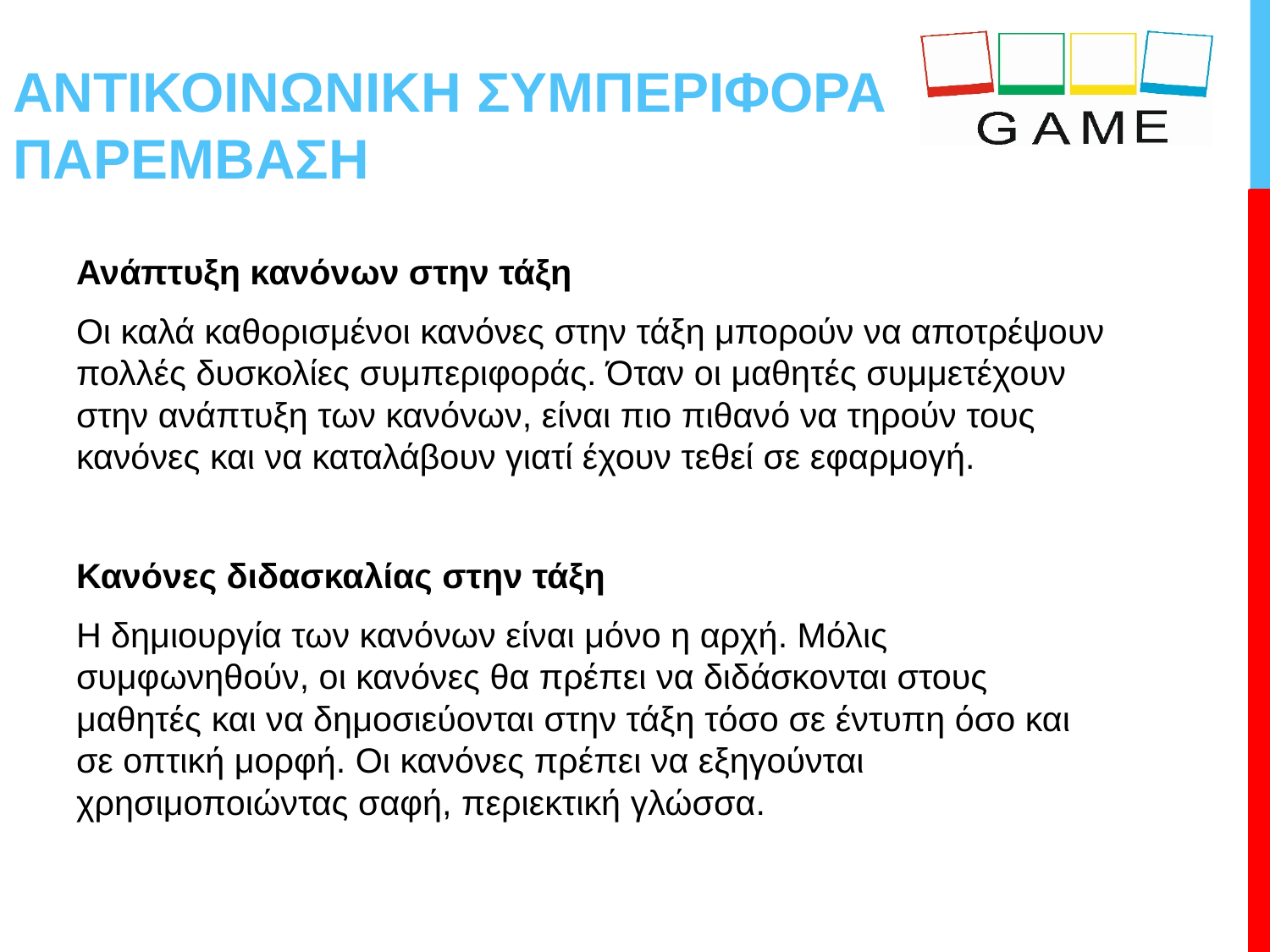

# ΑΝΤΙΚΟΙΝΩΝΙΚΗ ΣΥΜΠΕΡΙΦΟΡΑ ΠΑΡΕΜΒΑΣΗ
Ανάπτυξη κανόνων στην τάξη
Οι καλά καθορισμένοι κανόνες στην τάξη μπορούν να αποτρέψουν πολλές δυσκολίες συμπεριφοράς. Όταν οι μαθητές συμμετέχουν στην ανάπτυξη των κανόνων, είναι πιο πιθανό να τηρούν τους κανόνες και να καταλάβουν γιατί έχουν τεθεί σε εφαρμογή.

Κανόνες διδασκαλίας στην τάξη
Η δημιουργία των κανόνων είναι μόνο η αρχή. Μόλις συμφωνηθούν, οι κανόνες θα πρέπει να διδάσκονται στους μαθητές και να δημοσιεύονται στην τάξη τόσο σε έντυπη όσο και σε οπτική μορφή. Οι κανόνες πρέπει να εξηγούνται χρησιμοποιώντας σαφή, περιεκτική γλώσσα.